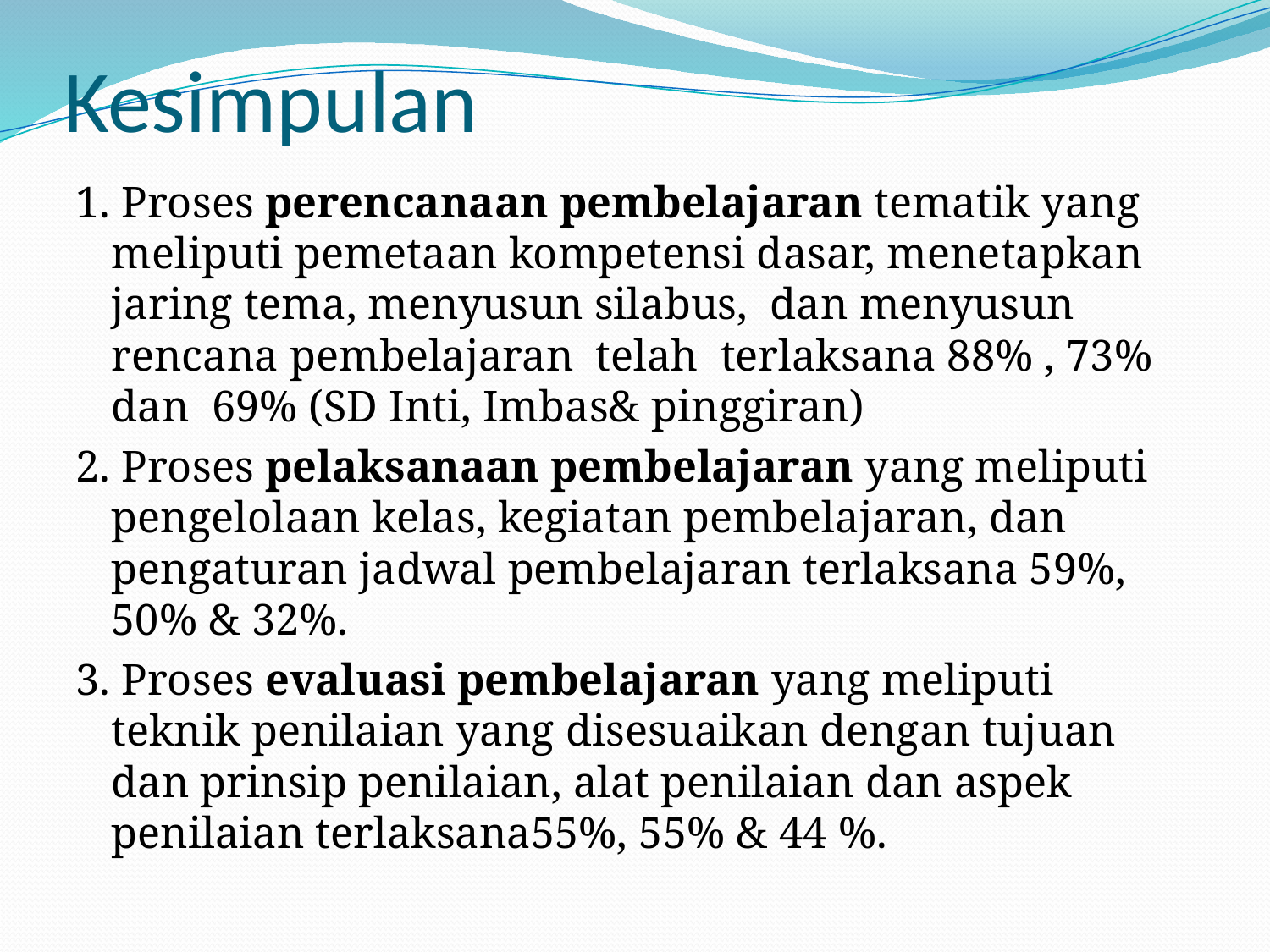

# Kesimpulan
1. Proses perencanaan pembelajaran tematik yang meliputi pemetaan kompetensi dasar, menetapkan jaring tema, menyusun silabus,  dan menyusun rencana pembelajaran  telah  terlaksana 88% , 73% dan  69% (SD Inti, Imbas& pinggiran)
2. Proses pelaksanaan pembelajaran yang meliputi pengelolaan kelas, kegiatan pembelajaran, dan pengaturan jadwal pembelajaran terlaksana 59%, 50% & 32%.
3. Proses evaluasi pembelajaran yang meliputi teknik penilaian yang disesuaikan dengan tujuan dan prinsip penilaian, alat penilaian dan aspek penilaian terlaksana55%, 55% & 44 %.